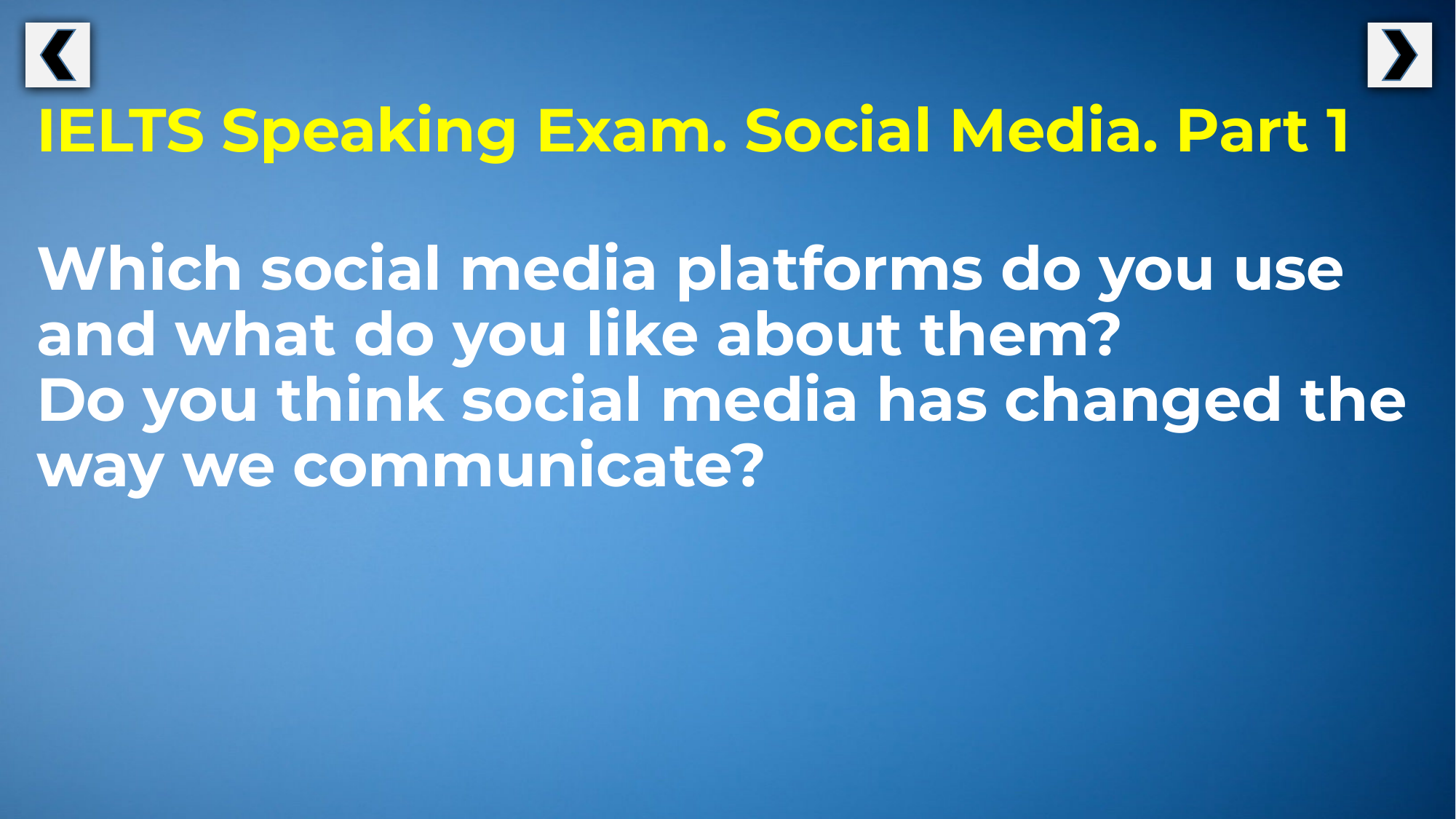

IELTS Speaking Exam. Social Media. Part 1
Which social media platforms do you use and what do you like about them?
Do you think social media has changed the way we communicate?